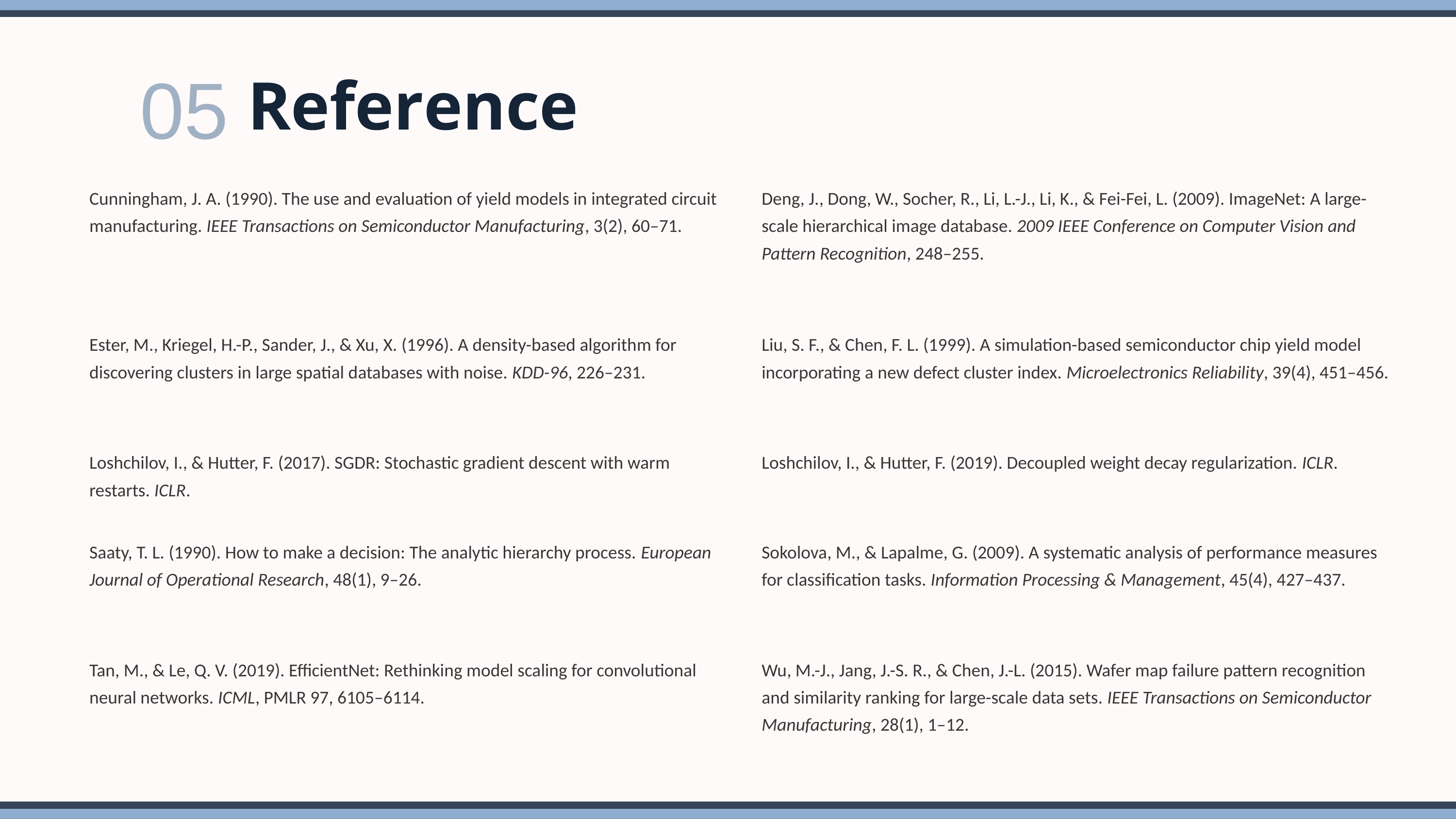

05
 Reference

Cunningham, J. A. (1990). The use and evaluation of yield models in integrated circuit manufacturing. IEEE Transactions on Semiconductor Manufacturing, 3(2), 60–71.
Deng, J., Dong, W., Socher, R., Li, L.-J., Li, K., & Fei-Fei, L. (2009). ImageNet: A large-scale hierarchical image database. 2009 IEEE Conference on Computer Vision and Pattern Recognition, 248–255.

Ester, M., Kriegel, H.-P., Sander, J., & Xu, X. (1996). A density-based algorithm for discovering clusters in large spatial databases with noise. KDD-96, 226–231.
Liu, S. F., & Chen, F. L. (1999). A simulation-based semiconductor chip yield model incorporating a new defect cluster index. Microelectronics Reliability, 39(4), 451–456.

Loshchilov, I., & Hutter, F. (2017). SGDR: Stochastic gradient descent with warm restarts. ICLR.
Loshchilov, I., & Hutter, F. (2019). Decoupled weight decay regularization. ICLR.

Saaty, T. L. (1990). How to make a decision: The analytic hierarchy process. European Journal of Operational Research, 48(1), 9–26.
Sokolova, M., & Lapalme, G. (2009). A systematic analysis of performance measures for classification tasks. Information Processing & Management, 45(4), 427–437.

Tan, M., & Le, Q. V. (2019). EfficientNet: Rethinking model scaling for convolutional neural networks. ICML, PMLR 97, 6105–6114.
Wu, M.-J., Jang, J.-S. R., & Chen, J.-L. (2015). Wafer map failure pattern recognition and similarity ranking for large-scale data sets. IEEE Transactions on Semiconductor Manufacturing, 28(1), 1–12.